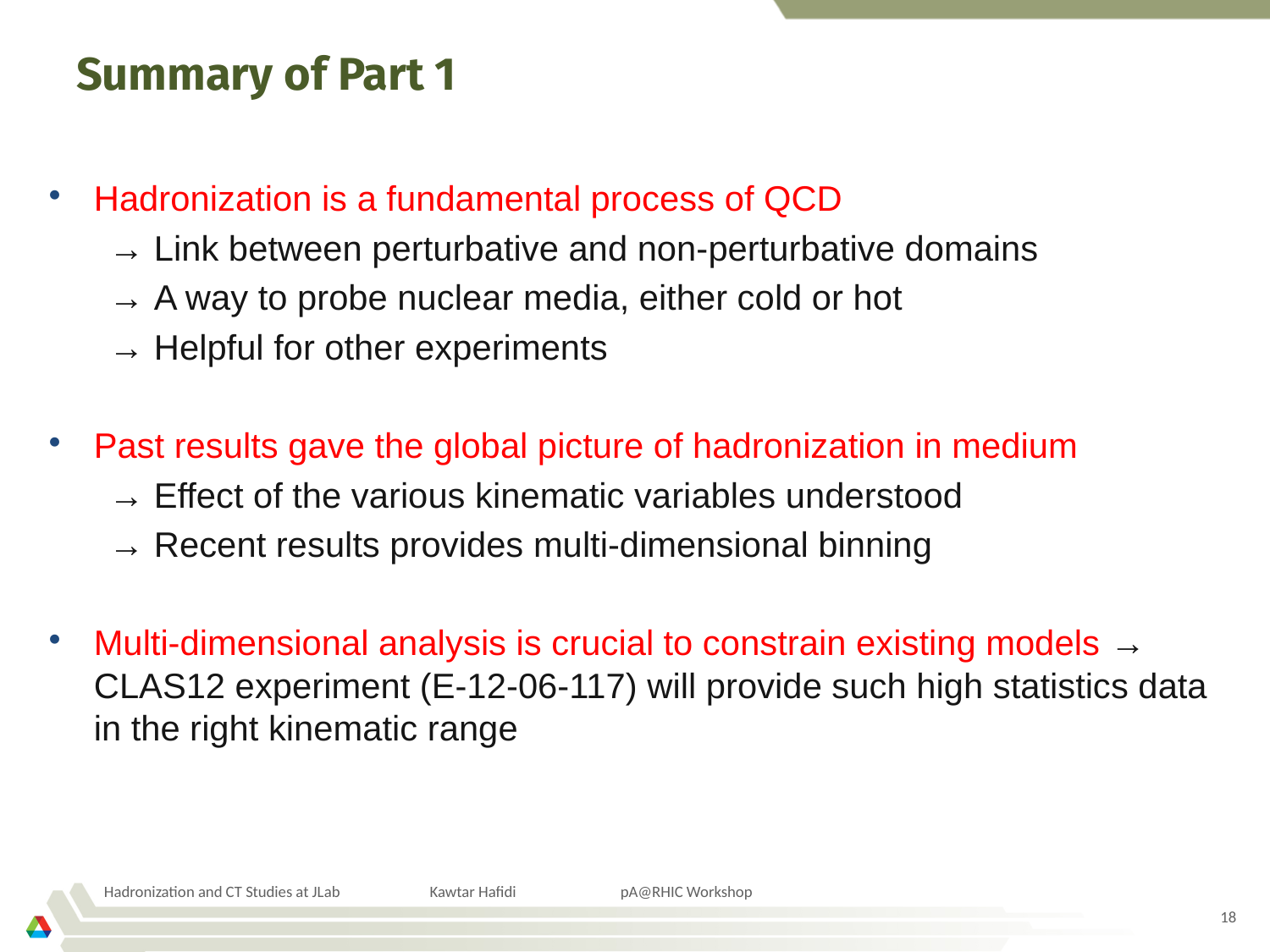

# Summary of Part 1
Hadronization is a fundamental process of QCD
→ Link between perturbative and non-perturbative domains
→ A way to probe nuclear media, either cold or hot
→ Helpful for other experiments

Past results gave the global picture of hadronization in medium
→ Effect of the various kinematic variables understood
→ Recent results provides multi-dimensional binning

Multi-dimensional analysis is crucial to constrain existing models → CLAS12 experiment (E-12-06-117) will provide such high statistics data in the right kinematic range
Hadronization and CT Studies at JLab                         Kawtar Hafidi                             pA@RHIC Workshop
18